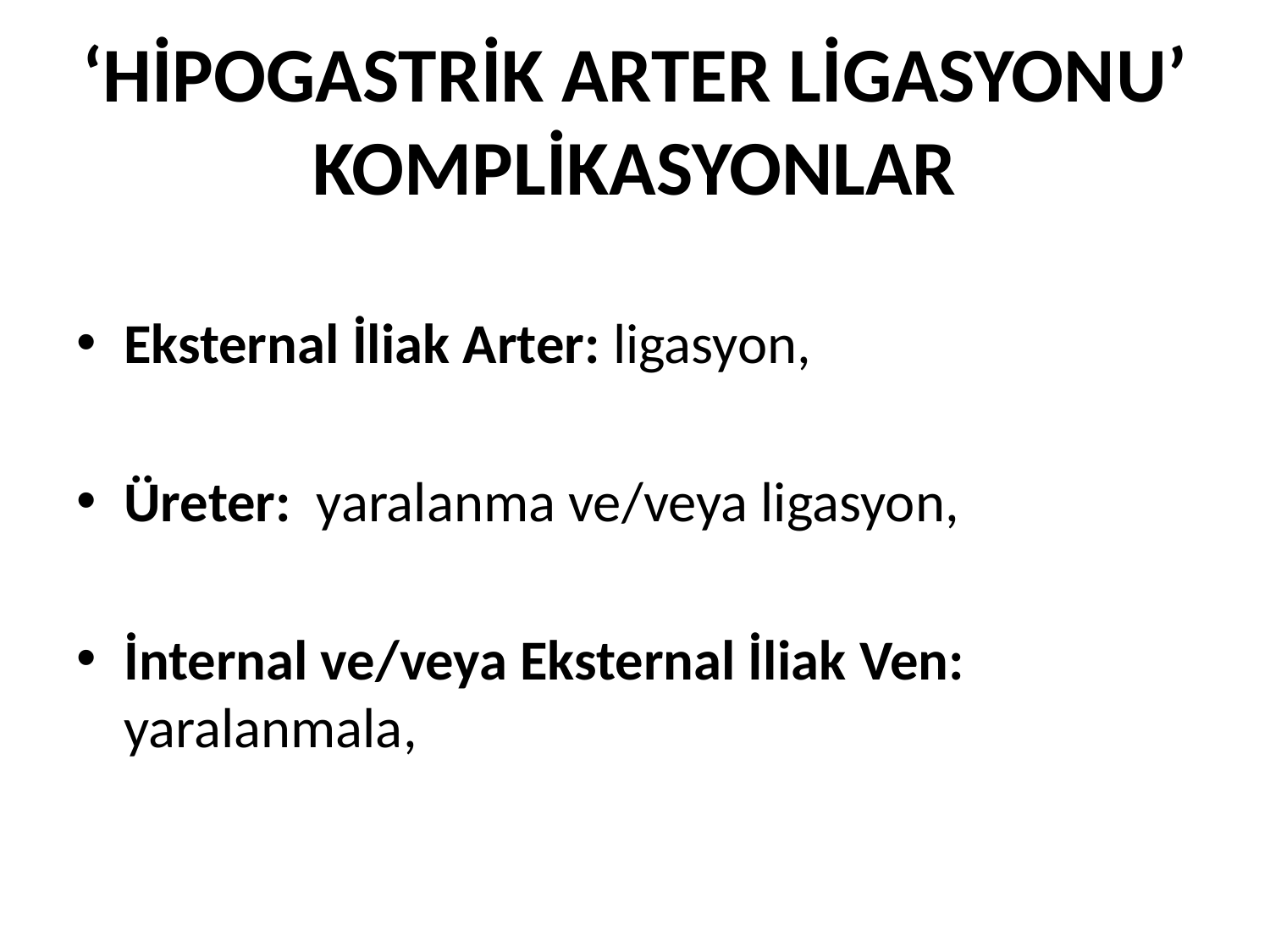

# ‘HİPOGASTRİK ARTER LİGASYONU’ KOMPLİKASYONLAR

Eksternal İliak Arter: ligasyon,

Üreter:  yaralanma ve/veya ligasyon,

İnternal ve/veya Eksternal İliak Ven: yaralanmala,